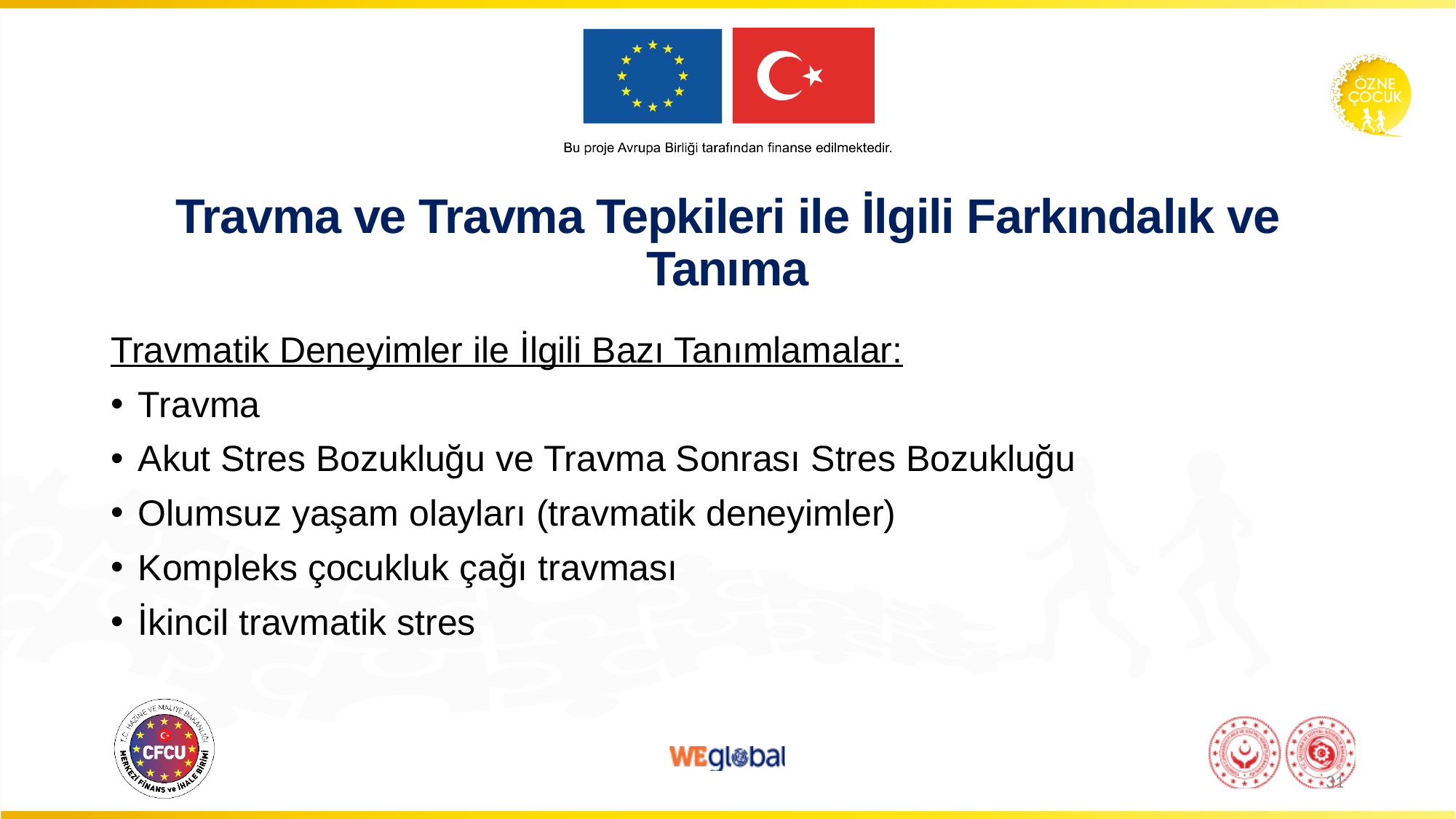

# Travma ve Travma Tepkileri ile İlgili Farkındalık ve Tanıma
Travmatik Deneyimler ile İlgili Bazı Tanımlamalar:
Travma
Akut Stres Bozukluğu ve Travma Sonrası Stres Bozukluğu
Olumsuz yaşam olayları (travmatik deneyimler)
Kompleks çocukluk çağı travması
İkincil travmatik stres
31